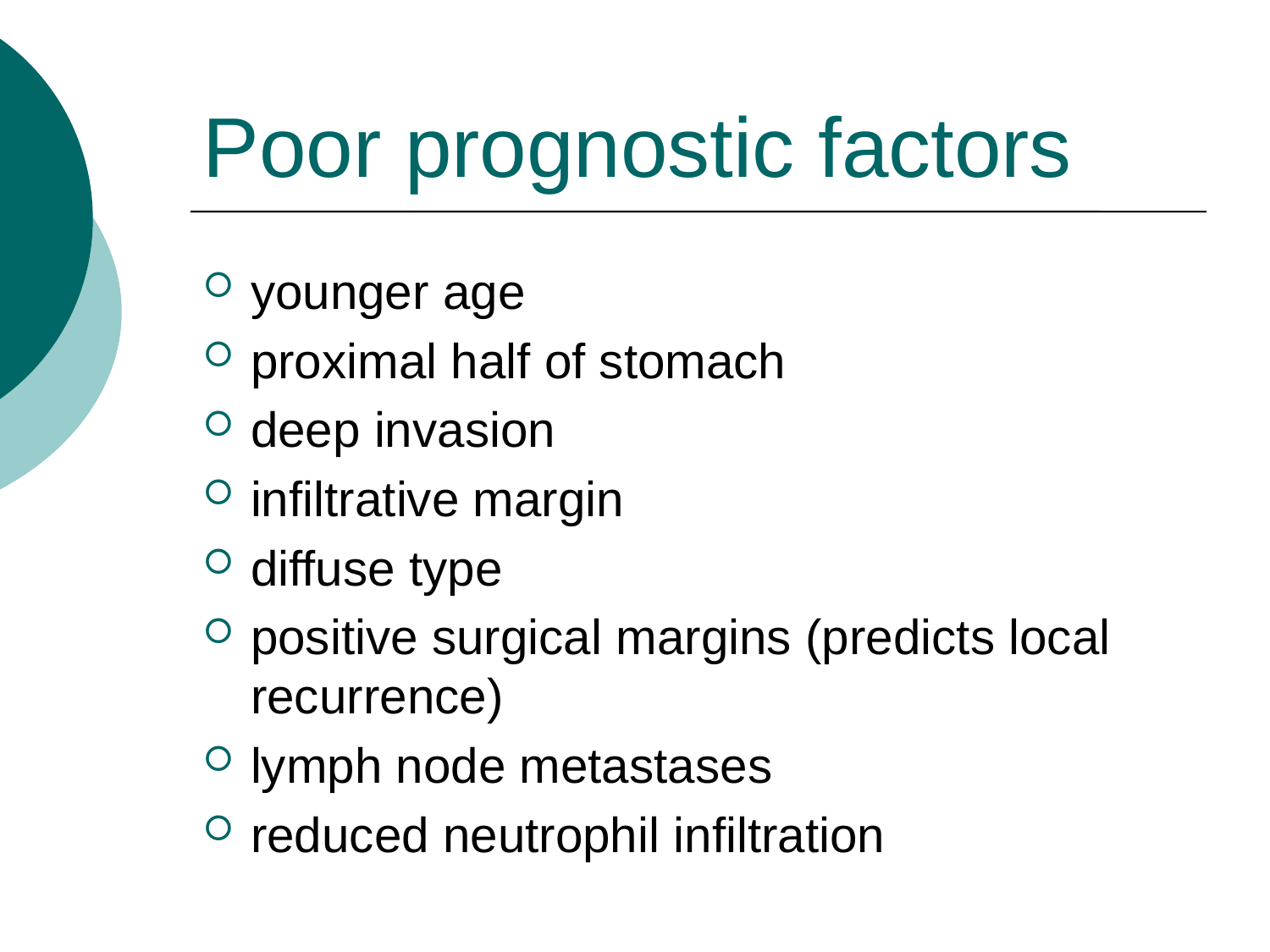

Poor prognostic factors
younger age
proximal half of stomach
deep invasion
infiltrative margin
diffuse type
positive surgical margins (predicts local recurrence)
lymph node metastases
reduced neutrophil infiltration